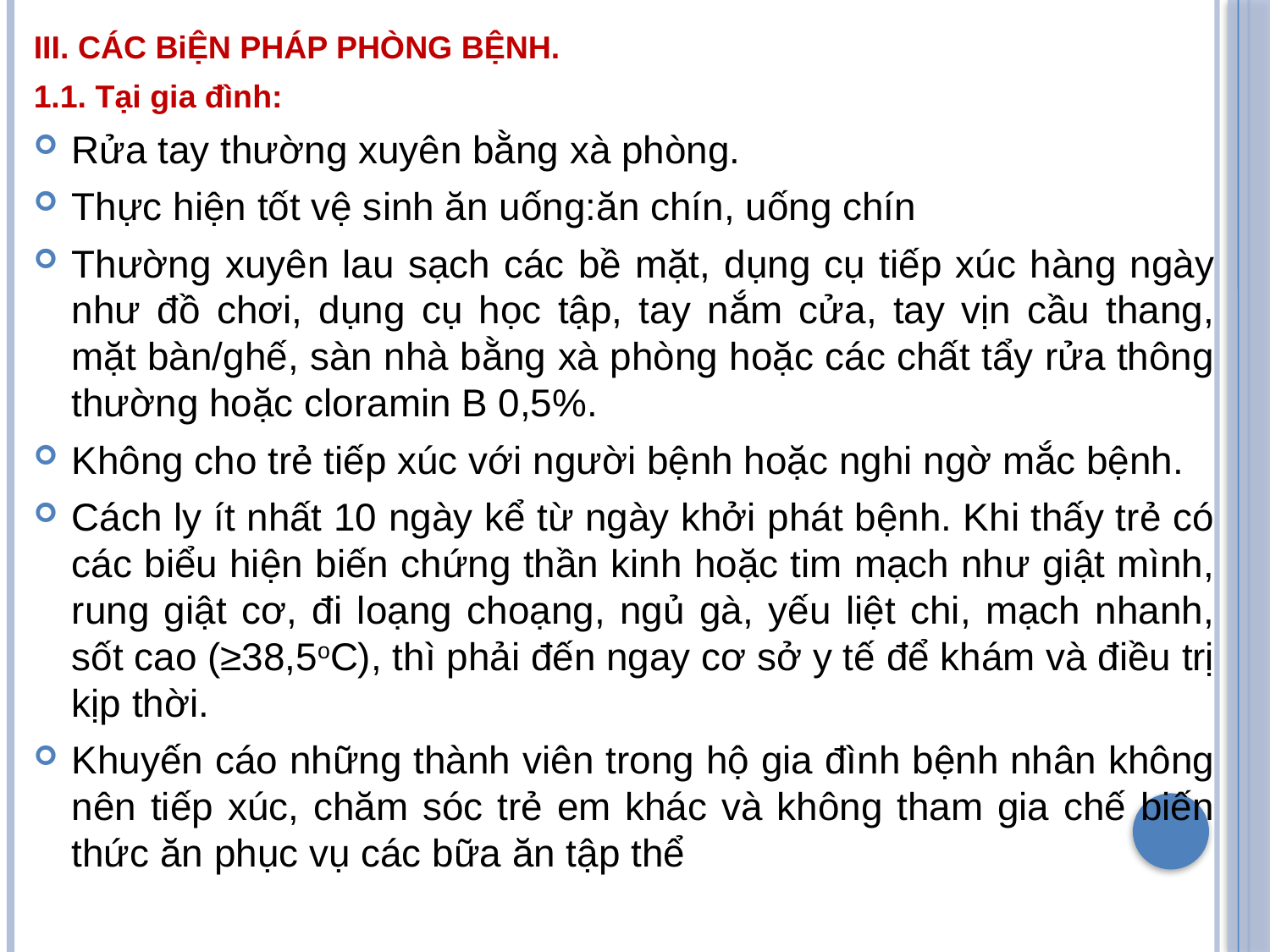

III. CÁC BiỆN PHÁP PHÒNG BỆNH.
1.1. Tại gia đình:
Rửa tay thường xuyên bằng xà phòng.
Thực hiện tốt vệ sinh ăn uống:ăn chín, uống chín
Thường xuyên lau sạch các bề mặt, dụng cụ tiếp xúc hàng ngày như đồ chơi, dụng cụ học tập, tay nắm cửa, tay vịn cầu thang, mặt bàn/ghế, sàn nhà bằng xà phòng hoặc các chất tẩy rửa thông thường hoặc cloramin B 0,5%.
Không cho trẻ tiếp xúc với người bệnh hoặc nghi ngờ mắc bệnh.
Cách ly ít nhất 10 ngày kể từ ngày khởi phát bệnh. Khi thấy trẻ có các biểu hiện biến chứng thần kinh hoặc tim mạch như giật mình, rung giật cơ, đi loạng choạng, ngủ gà, yếu liệt chi, mạch nhanh, sốt cao (≥38,5oC), thì phải đến ngay cơ sở y tế để khám và điều trị kịp thời.
Khuyến cáo những thành viên trong hộ gia đình bệnh nhân không nên tiếp xúc, chăm sóc trẻ em khác và không tham gia chế biến thức ăn phục vụ các bữa ăn tập thể